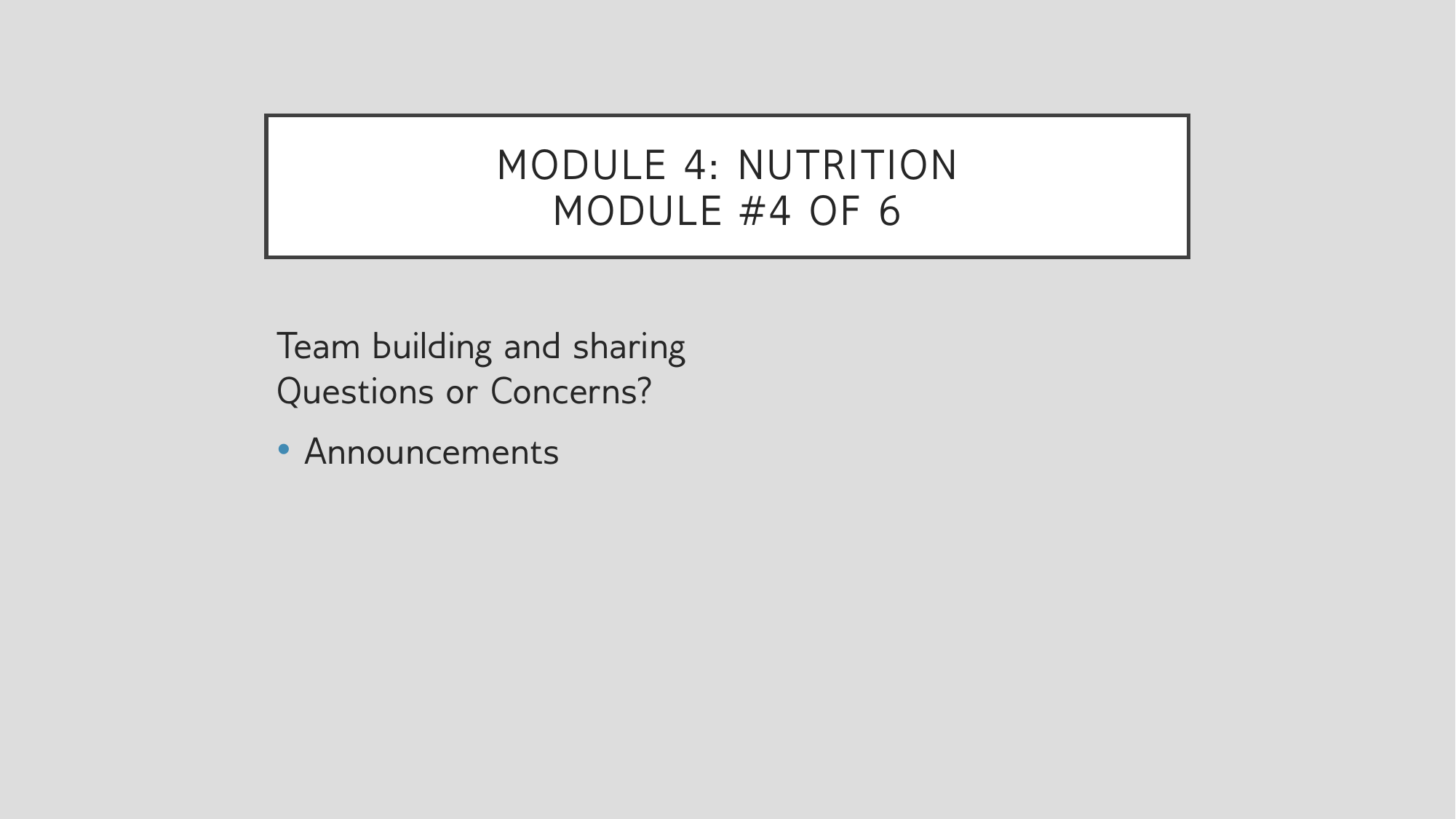

Module 4: NUTRITION
module #4 OF 6

Team building and sharing
Questions or Concerns?
Announcements